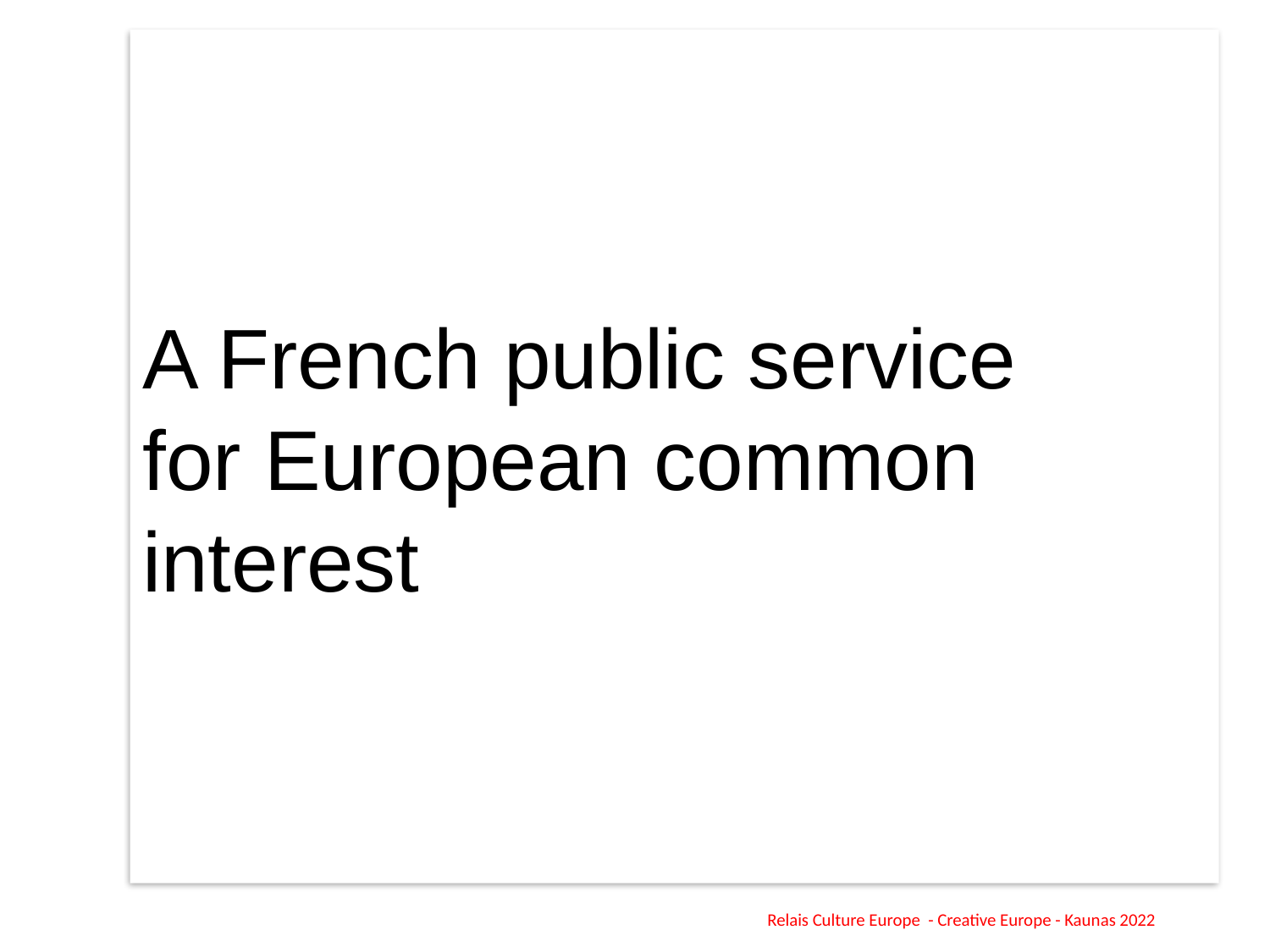

A French public service
for European common interest